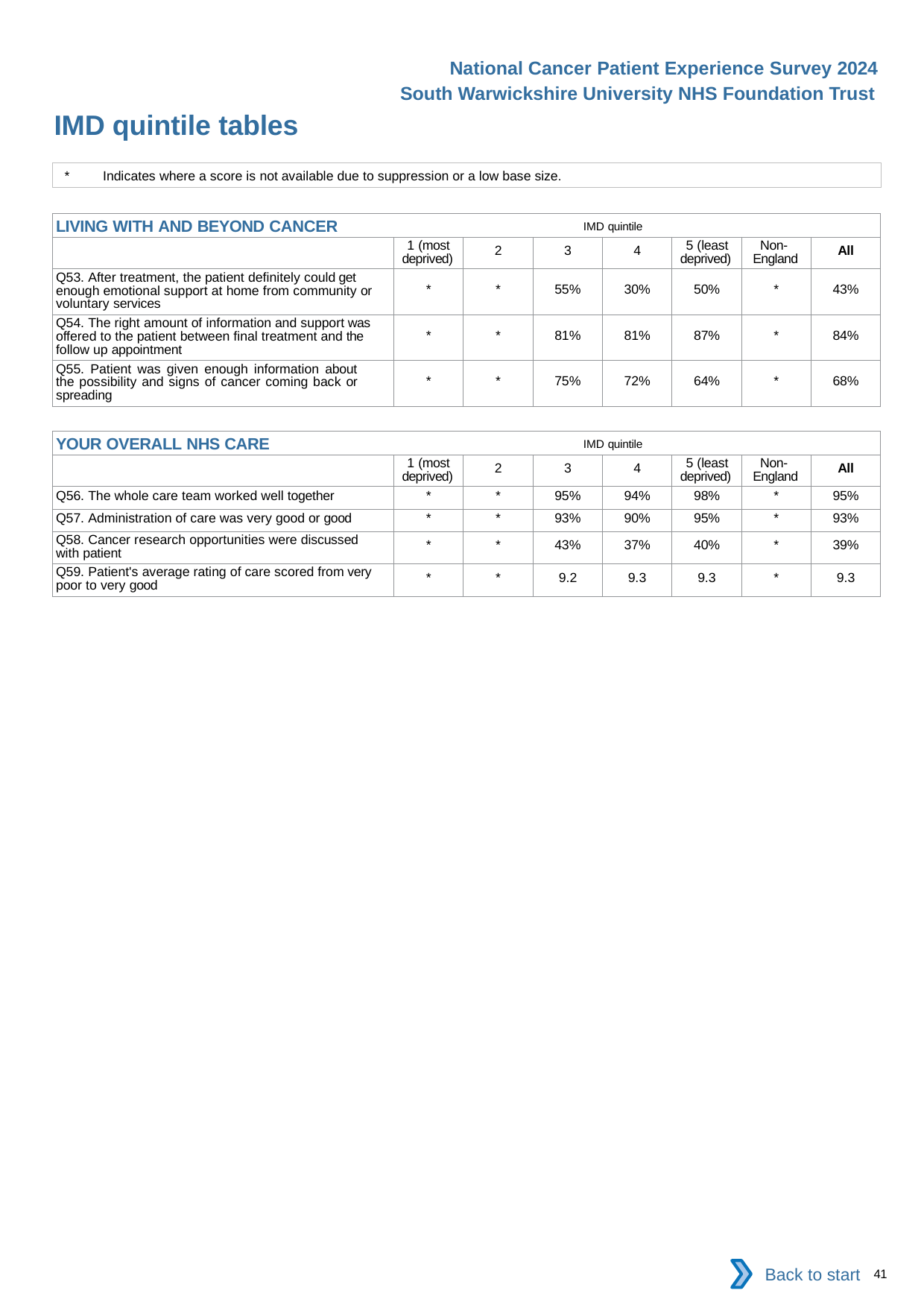

National Cancer Patient Experience Survey 2024
South Warwickshire University NHS Foundation Trust
IMD quintile tables
*	Indicates where a score is not available due to suppression or a low base size.
| LIVING WITH AND BEYOND CANCER IMD quintile |  |  |  |  |  |  |  |
| --- | --- | --- | --- | --- | --- | --- | --- |
|  | 1 (most deprived) | 2 | 3 | 4 | 5 (least deprived) | Non- England | All |
| Q53. After treatment, the patient definitely could get enough emotional support at home from community or voluntary services | \* | \* | 55% | 30% | 50% | \* | 43% |
| Q54. The right amount of information and support was offered to the patient between final treatment and the follow up appointment | \* | \* | 81% | 81% | 87% | \* | 84% |
| Q55. Patient was given enough information about the possibility and signs of cancer coming back or spreading | \* | \* | 75% | 72% | 64% | \* | 68% |
| YOUR OVERALL NHS CARE IMD quintile |  |  |  |  |  |  |  |
| --- | --- | --- | --- | --- | --- | --- | --- |
|  | 1 (most deprived) | 2 | 3 | 4 | 5 (least deprived) | Non- England | All |
| Q56. The whole care team worked well together | \* | \* | 95% | 94% | 98% | \* | 95% |
| Q57. Administration of care was very good or good | \* | \* | 93% | 90% | 95% | \* | 93% |
| Q58. Cancer research opportunities were discussed with patient | \* | \* | 43% | 37% | 40% | \* | 39% |
| Q59. Patient's average rating of care scored from very poor to very good | \* | \* | 9.2 | 9.3 | 9.3 | \* | 9.3 |
Back to start

41